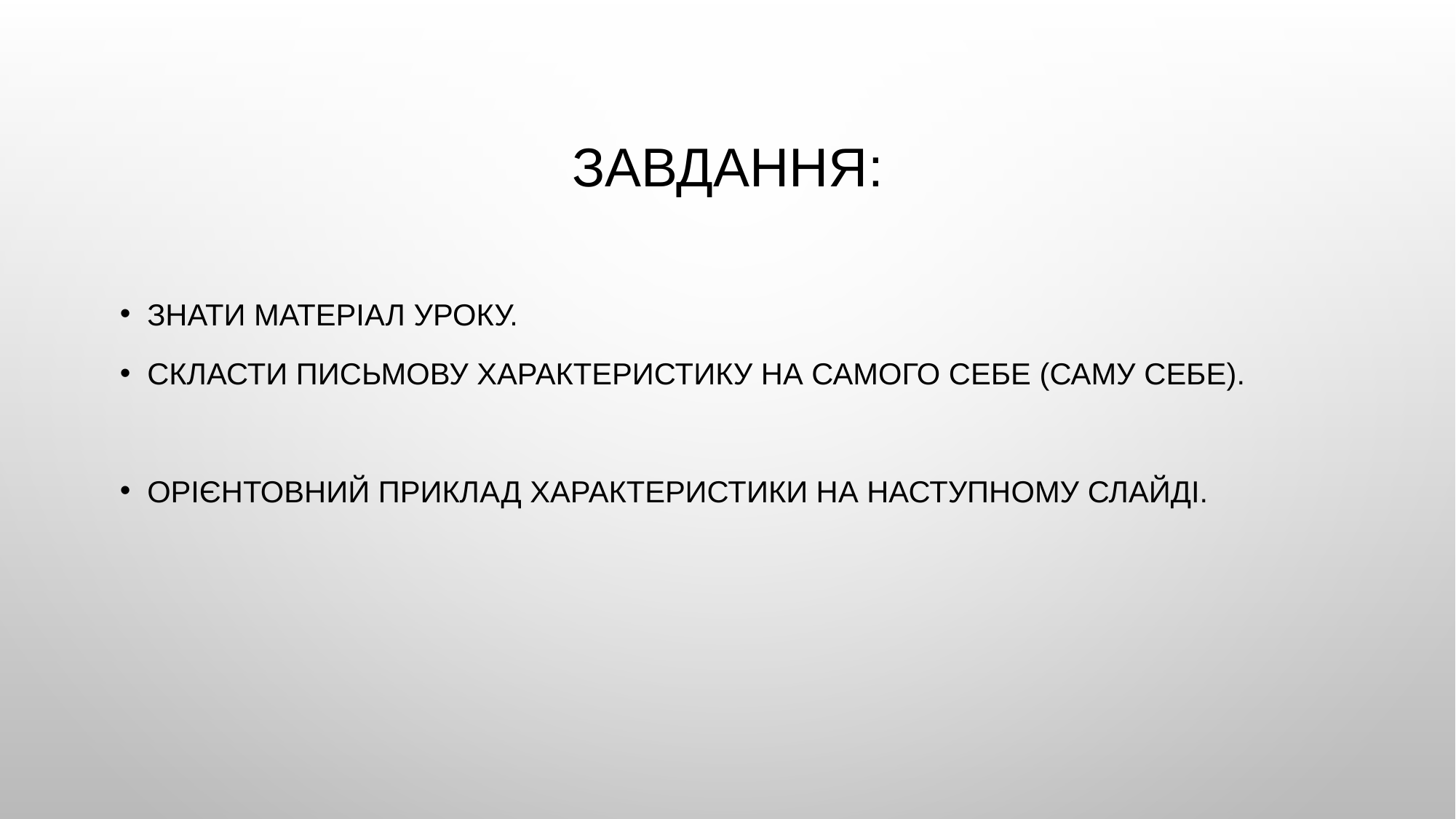

# Завдання:
Знати матеріал уроку.
Скласти письмову характеристику на самого себе (саму себе).

Орієнтовний приклад характеристики на наступному слайді.